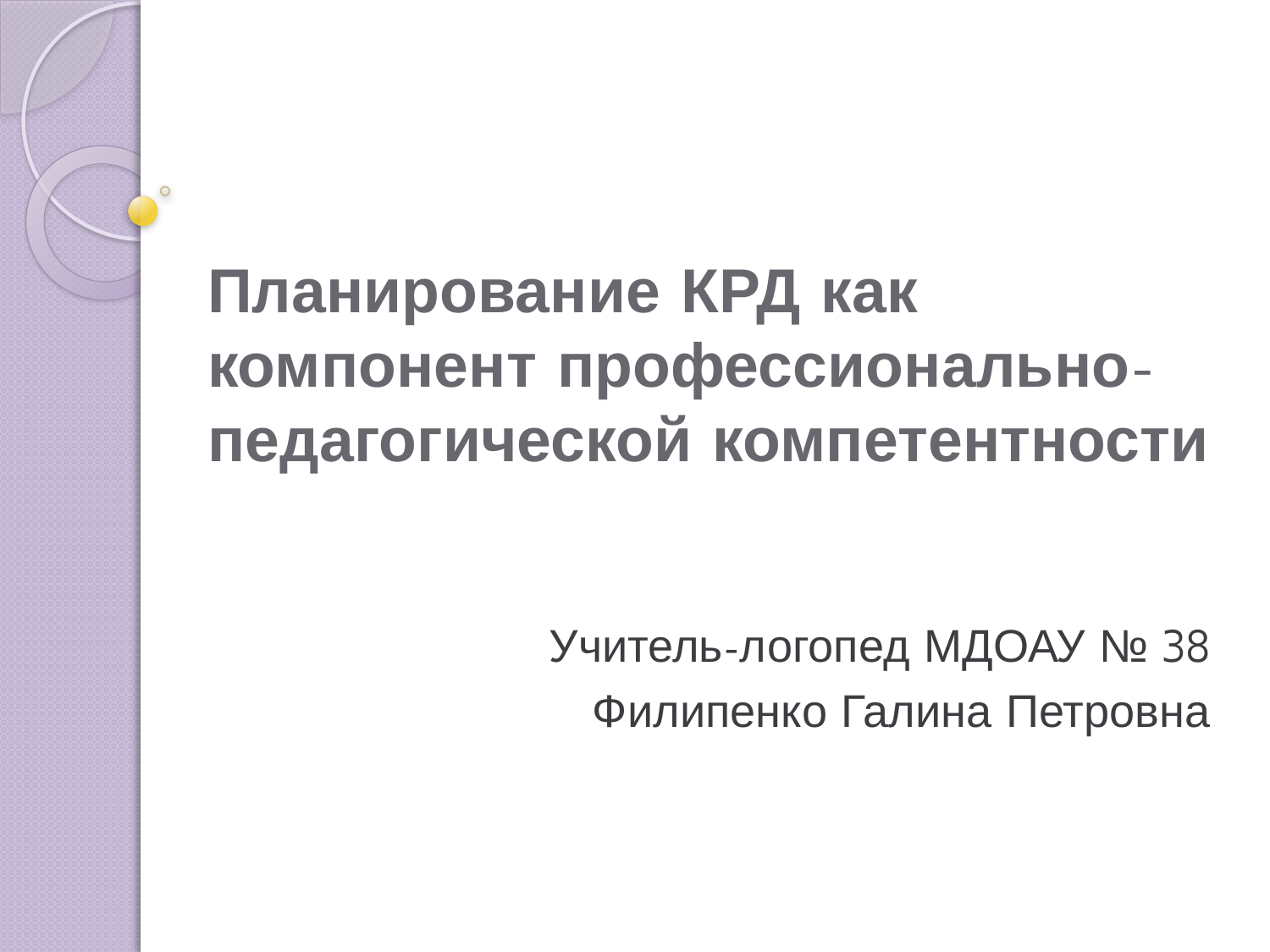

# Планирование КРД как компонент профессионально-педагогической компетентности
Учитель-логопед МДОАУ № 38
Филипенко Галина Петровна